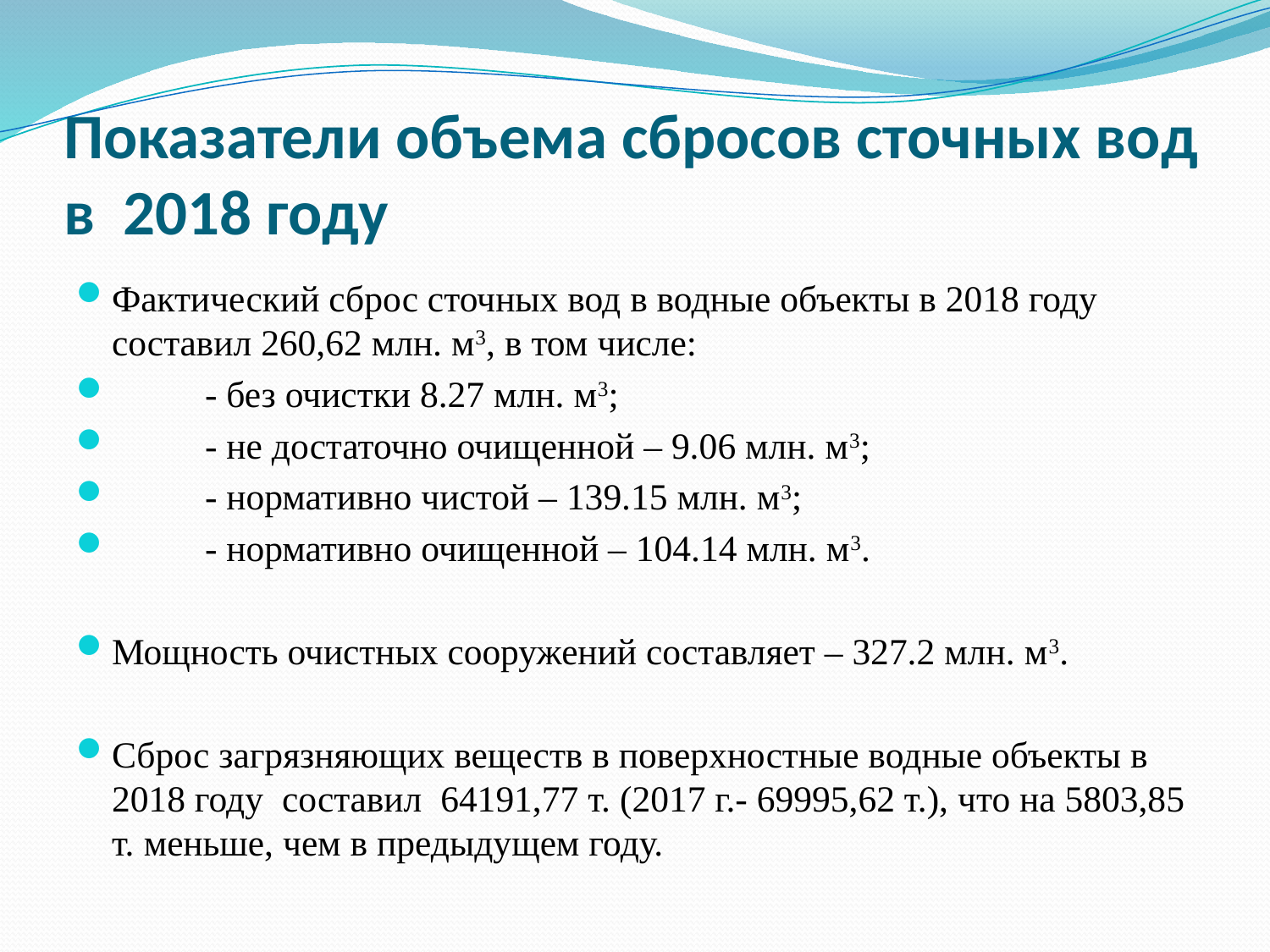

# Показатели объема сбросов сточных вод в  2018 году
Фактический сброс сточных вод в водные объекты в 2018 году составил 260,62 млн. м3, в том числе:
          - без очистки 8.27 млн. м3;
          - не достаточно очищенной – 9.06 млн. м3;
          - нормативно чистой – 139.15 млн. м3;
          - нормативно очищенной – 104.14 млн. м3.

Мощность очистных сооружений составляет – 327.2 млн. м3.

Сброс загрязняющих веществ в поверхностные водные объекты в 2018 году  составил  64191,77 т. (2017 г.- 69995,62 т.), что на 5803,85 т. меньше, чем в предыдущем году.